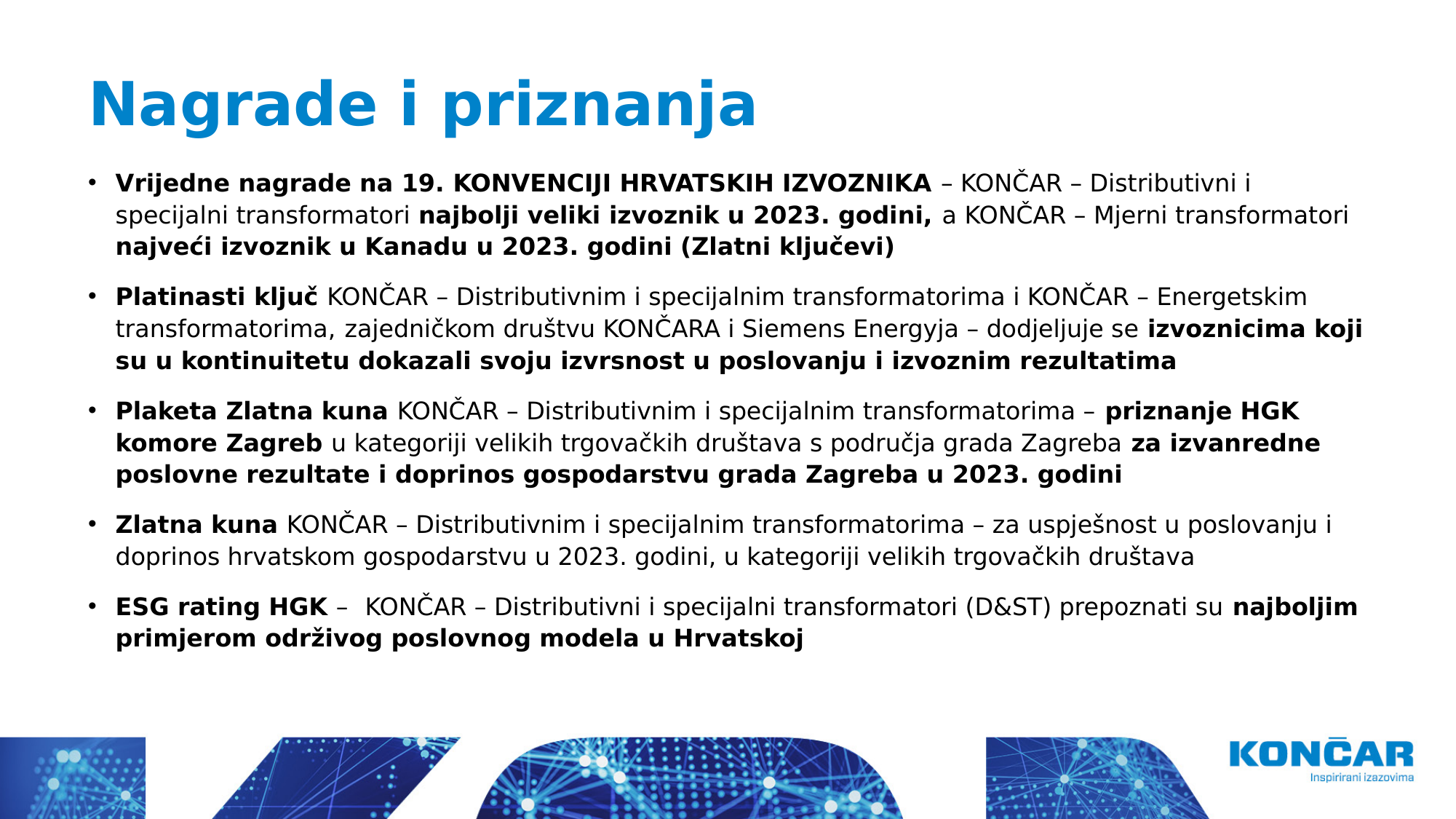

Nagrade i priznanja
Vrijedne nagrade na 19. KONVENCIJI HRVATSKIH IZVOZNIKA – KONČAR – Distributivni i specijalni transformatori najbolji veliki izvoznik u 2023. godini, a KONČAR – Mjerni transformatori najveći izvoznik u Kanadu u 2023. godini (Zlatni ključevi)
Platinasti ključ KONČAR – Distributivnim i specijalnim transformatorima i KONČAR – Energetskim transformatorima, zajedničkom društvu KONČARA i Siemens Energyja – dodjeljuje se izvoznicima koji su u kontinuitetu dokazali svoju izvrsnost u poslovanju i izvoznim rezultatima
Plaketa Zlatna kuna KONČAR – Distributivnim i specijalnim transformatorima – priznanje HGK komore Zagreb u kategoriji velikih trgovačkih društava s područja grada Zagreba za izvanredne poslovne rezultate i doprinos gospodarstvu grada Zagreba u 2023. godini
Zlatna kuna KONČAR – Distributivnim i specijalnim transformatorima – za uspješnost u poslovanju i doprinos hrvatskom gospodarstvu u 2023. godini, u kategoriji velikih trgovačkih društava
ESG rating HGK –  KONČAR – Distributivni i specijalni transformatori (D&ST) prepoznati su najboljim primjerom održivog poslovnog modela u Hrvatskoj